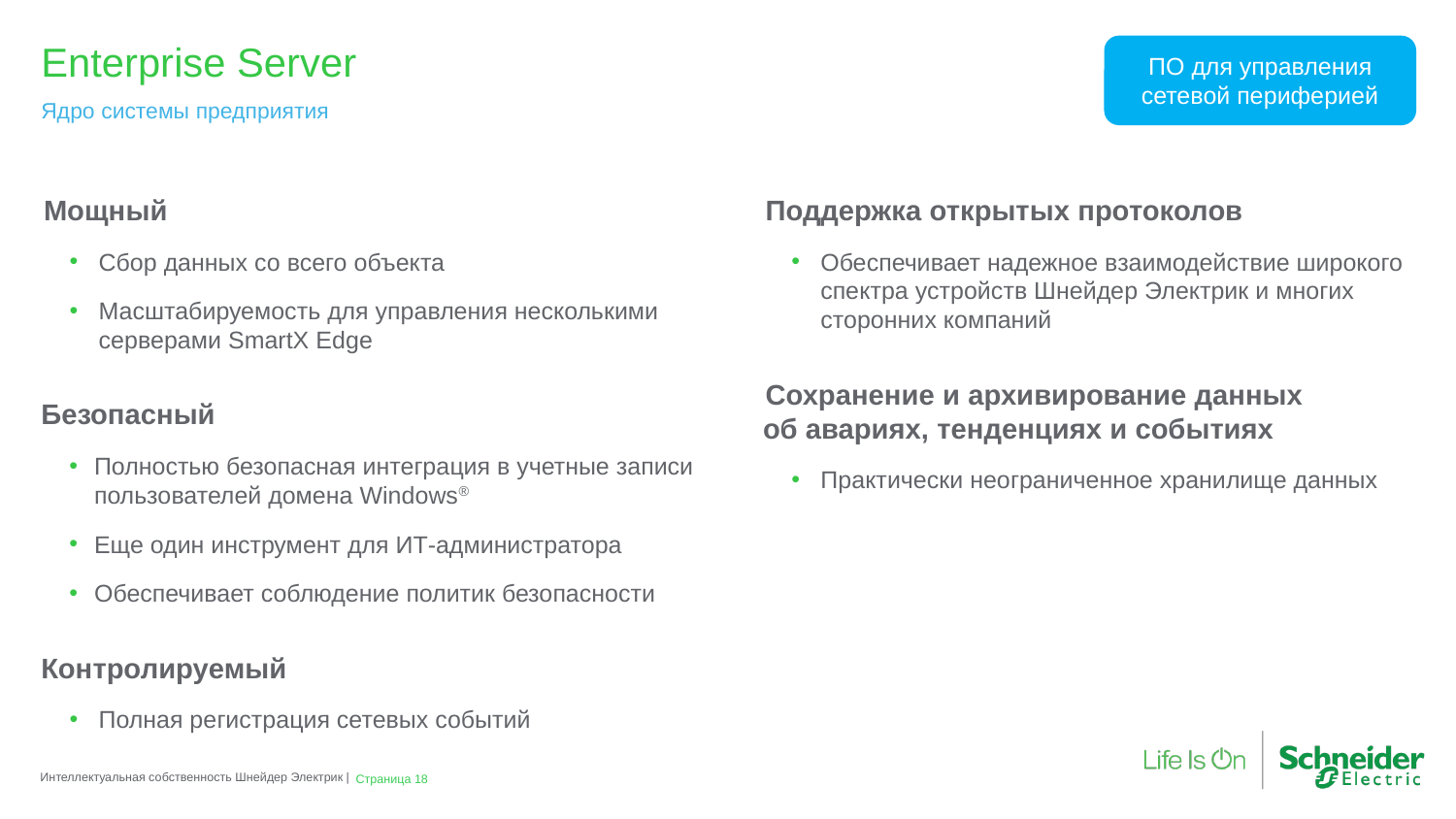

ПО для управления сетевой периферией
# Enterprise Server
Ядро системы предприятия
Мощный
Сбор данных со всего объекта
Масштабируемость для управления несколькими серверами SmartX Edge

Безопасный
Полностью безопасная интеграция в учетные записи пользователей домена Windows®
Еще один инструмент для ИТ-администратора
Обеспечивает соблюдение политик безопасности

Контролируемый
Полная регистрация сетевых событий

Поддержка открытых протоколов
Обеспечивает надежное взаимодействие широкого спектра устройств Шнейдер Электрик и многих сторонних компаний

Сохранение и архивирование данных
об авариях, тенденциях и событиях
Практически неограниченное хранилище данных

Интеллектуальная собственность Шнейдер Электрик |
Страница 18